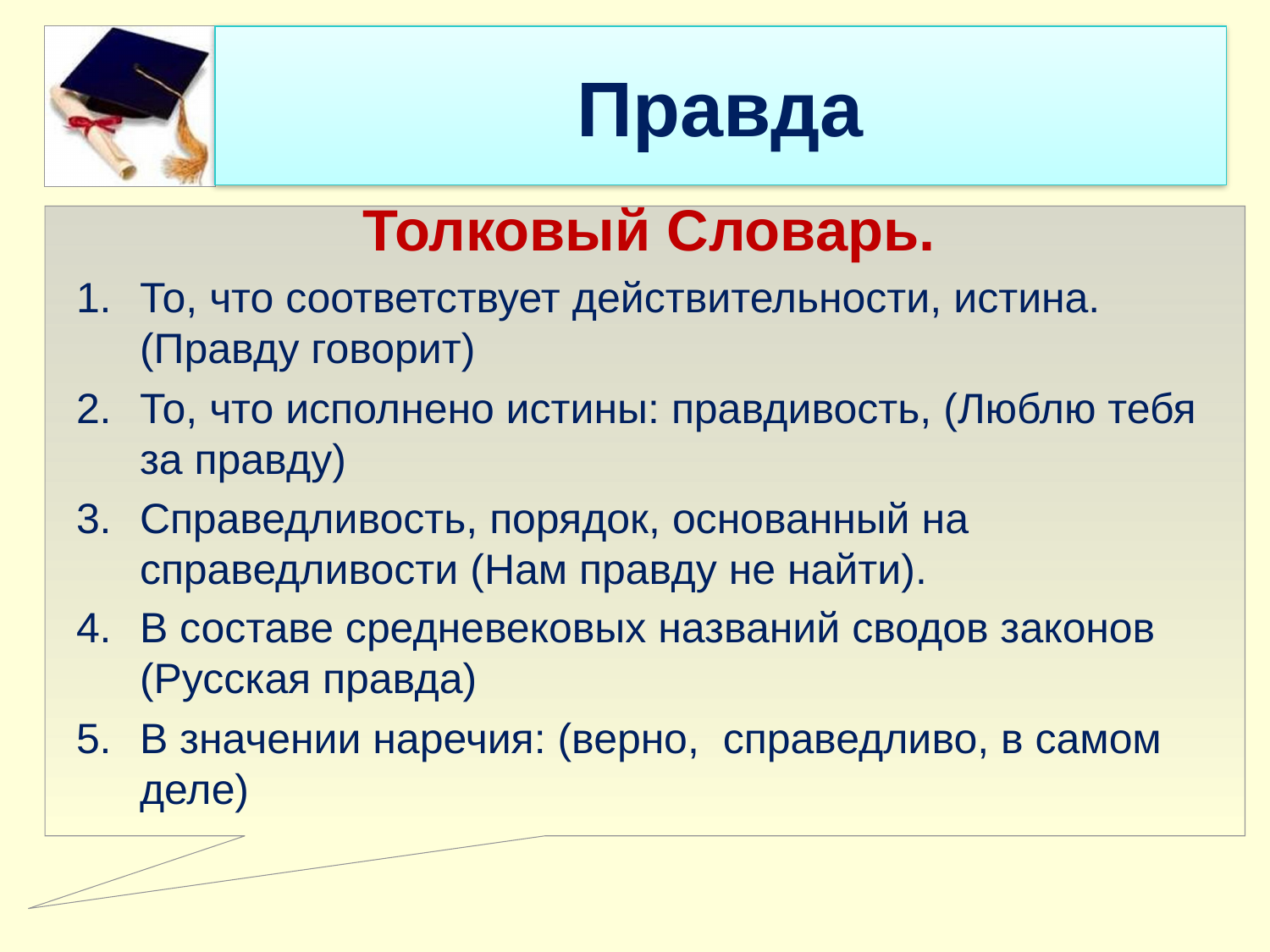

# Правда
Толковый Словарь.
То, что соответствует действительности, истина. (Правду говорит)
То, что исполнено истины: правдивость, (Люблю тебя за правду)
Справедливость, порядок, основанный на справедливости (Нам правду не найти).
В составе средневековых названий сводов законов (Русская правда)
В значении наречия: (верно,  справедливо, в самом деле)